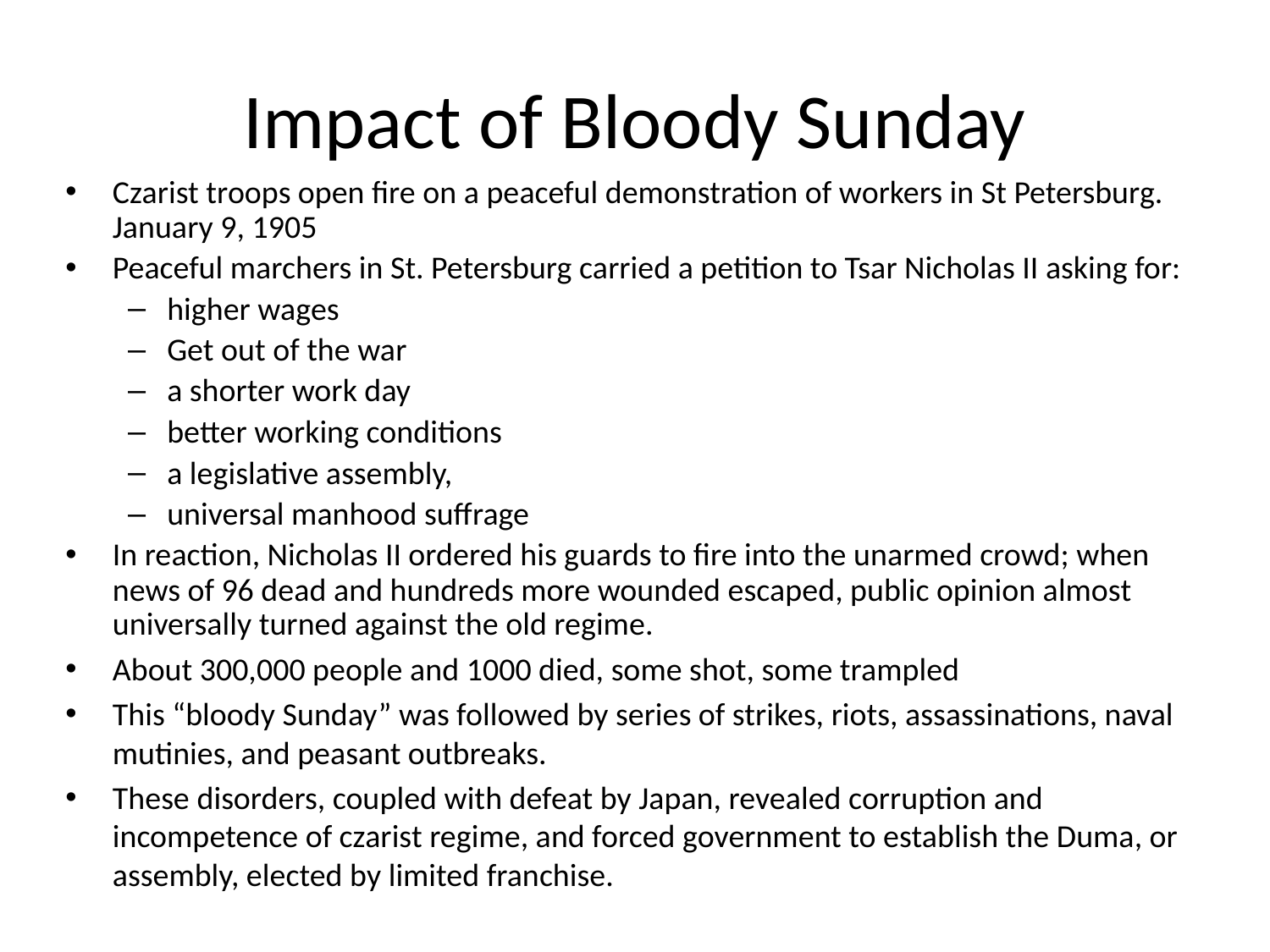

# Impact of Bloody Sunday
Czarist troops open fire on a peaceful demonstration of workers in St Petersburg. January 9, 1905
Peaceful marchers in St. Petersburg carried a petition to Tsar Nicholas II asking for:
higher wages
Get out of the war
a shorter work day
better working conditions
a legislative assembly,
universal manhood suffrage
In reaction, Nicholas II ordered his guards to fire into the unarmed crowd; when news of 96 dead and hundreds more wounded escaped, public opinion almost universally turned against the old regime.
About 300,000 people and 1000 died, some shot, some trampled
This “bloody Sunday” was followed by series of strikes, riots, assassinations, naval mutinies, and peasant outbreaks.
These disorders, coupled with defeat by Japan, revealed corruption and incompetence of czarist regime, and forced government to establish the Duma, or assembly, elected by limited franchise.